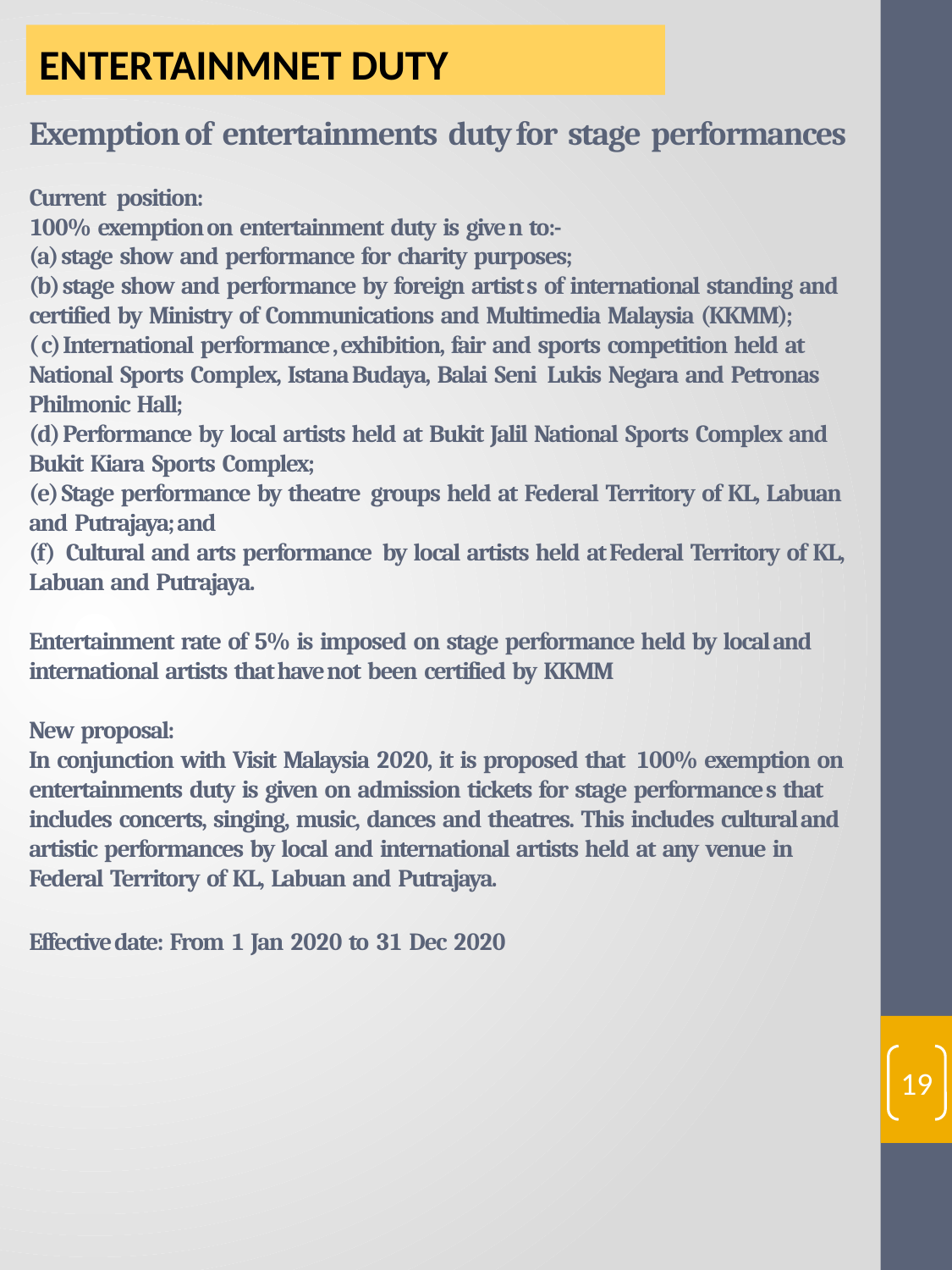

ENTERTAINMNET DUTY
# Exemption of  entertainments  duty for  stage  performances Current   position: 100%  exemption on  entertainment  duty  is  give n  to:- (a) stage  show  and  performance  for  charity  purposes; (b) stage  show  and  performance  by  foreign  artist s  of  international  standing  and  certified  by  Ministry  of  Communications  and  Multimedia  Malaysia  (KKMM); ( c) International  performance , exhibition,  fair  and  sports  competition  held  at  National  Sports  Complex,  Istana Budaya,  Balai  Seni   Lukis  Negara  and  Petronas  Philmonic  Hall; (d) Performance  by  local  artists  held  at  Bukit  Jalil  National  Sports  Complex  and  Bukit  Kiara  Sports  Complex; (e) Stage  performance  by  theatre   groups  held  at  Federal  Territory  of  KL,  Labuan  and  Putrajaya; and (f)   Cultural  and  arts  performance   by  local  artists  held  at Federal  Territory  of  KL,  Labuan  and  Putrajaya. Entertainment  rate  of  5%  is  imposed  on  stage  performance  held  by  local and  international  artists  that have not  been  certified  by  KKMM New  proposal: In  conjunction  with  Visit  Malaysia  2020,  it  is  proposed  that   100%  exemption  on  entertainments  duty  is  given  on  admission  tickets  for  stage  performance s  that  includes  concerts,  singing,  music,  dances  and  theatres.  This  includes  cultural and artistic  performances  by  local  and  international  artists  held  at  any  venue  in Federal  Territory  of  KL,  Labuan  and  Putrajaya. Effective date:  From  1  Jan  2020  to  31  Dec  2020
19